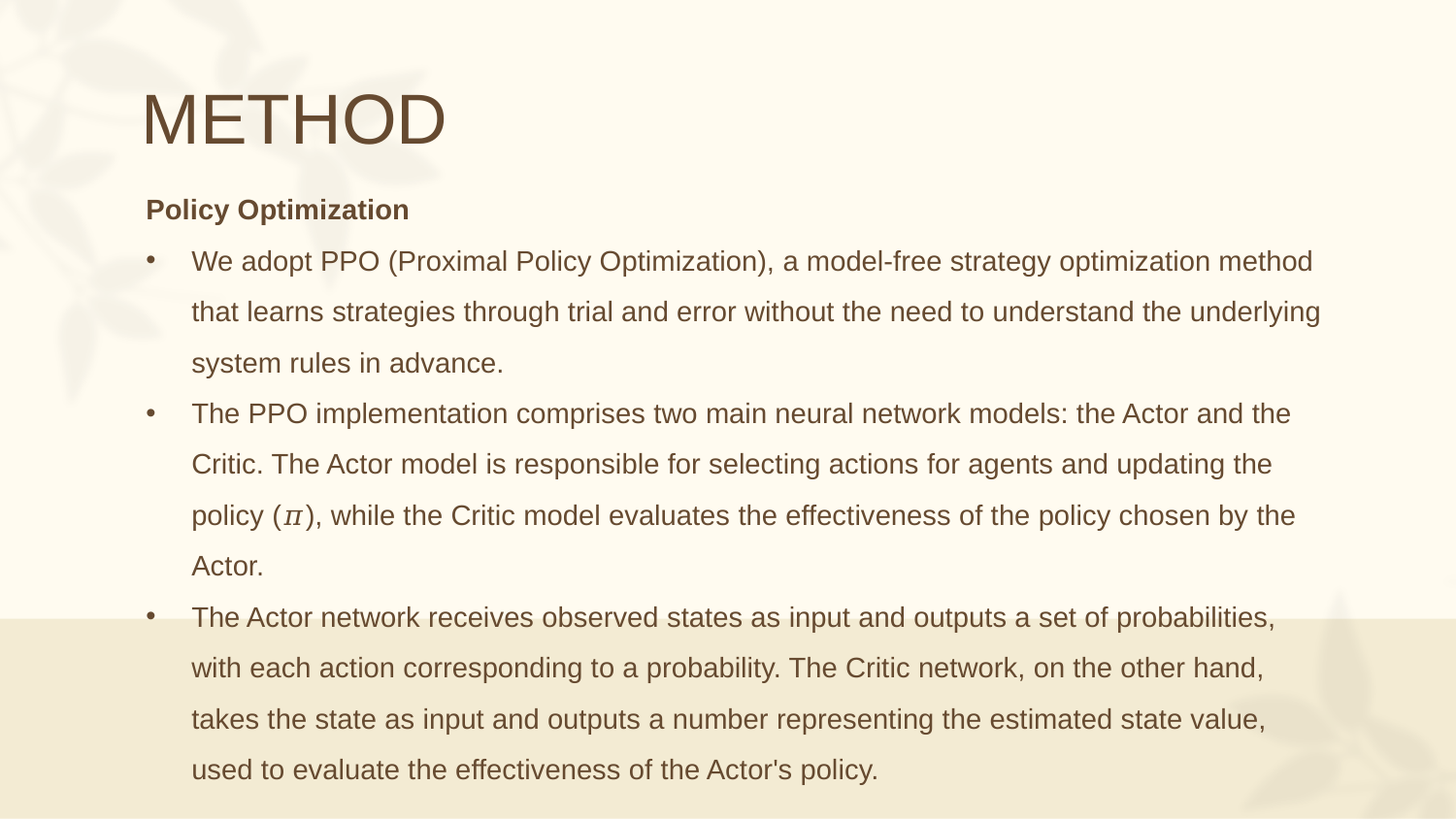

METHOD
Policy Optimization
We adopt PPO (Proximal Policy Optimization), a model-free strategy optimization method that learns strategies through trial and error without the need to understand the underlying system rules in advance.
The PPO implementation comprises two main neural network models: the Actor and the Critic. The Actor model is responsible for selecting actions for agents and updating the policy (𝜋), while the Critic model evaluates the effectiveness of the policy chosen by the Actor.
The Actor network receives observed states as input and outputs a set of probabilities, with each action corresponding to a probability. The Critic network, on the other hand, takes the state as input and outputs a number representing the estimated state value, used to evaluate the effectiveness of the Actor's policy.